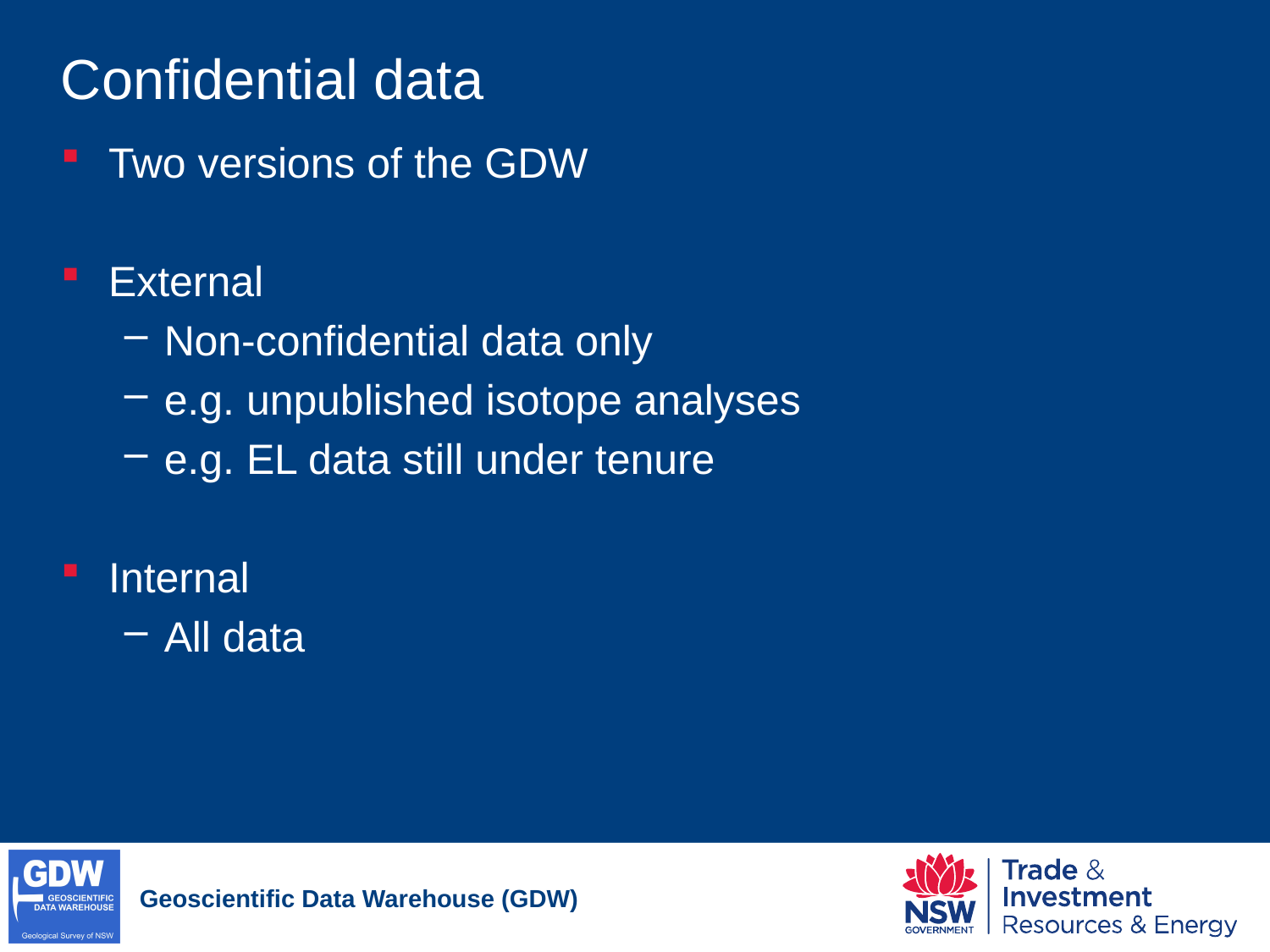

# Confidential data
Two versions of the GDW

External
Non-confidential data only
e.g. unpublished isotope analyses
e.g. EL data still under tenure

Internal
All data